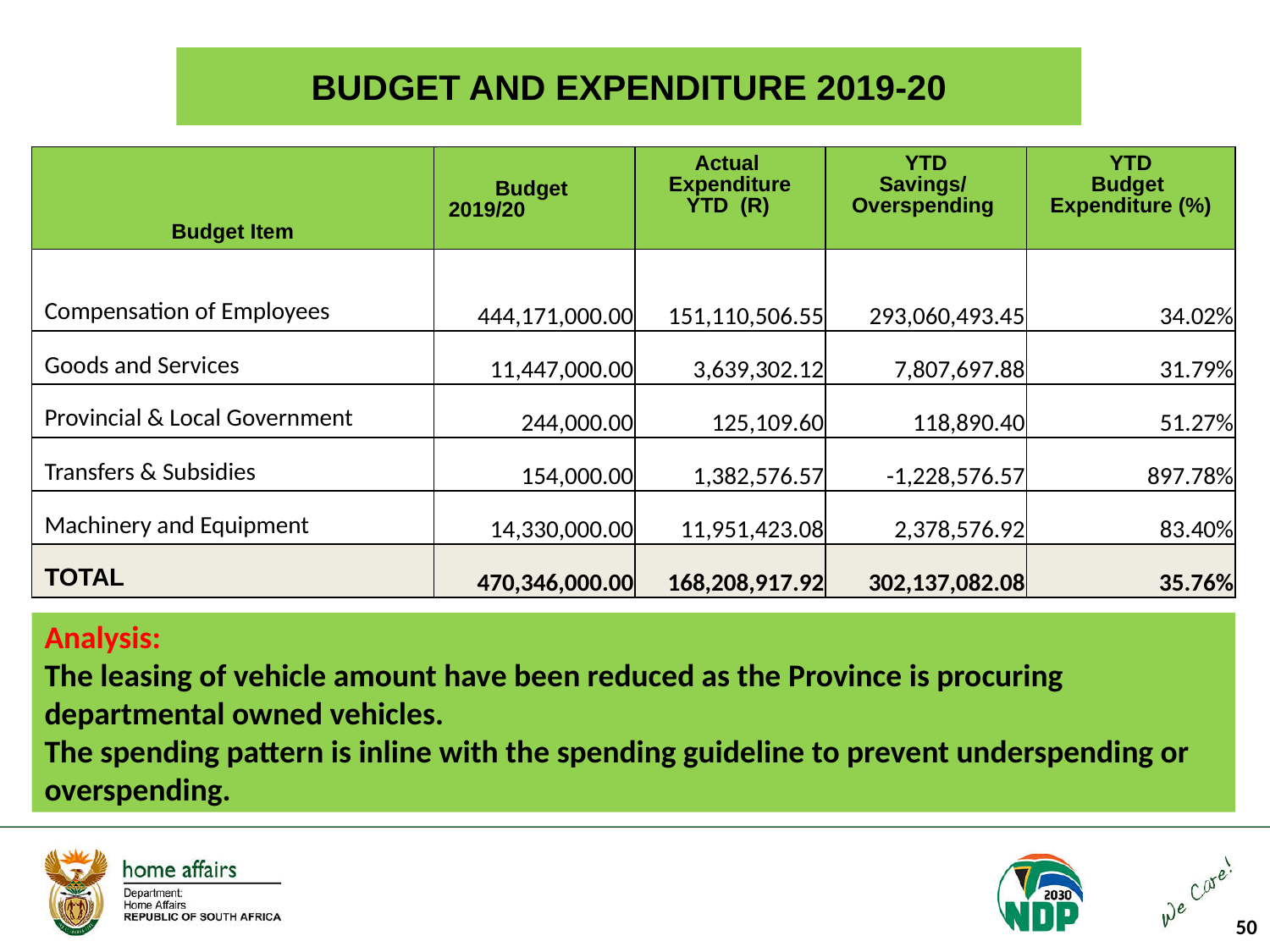

BUDGET AND EXPENDITURE 2019-20
| Budget Item | Budget 2019/20 | Actual Expenditure YTD (R) | YTD Savings/ Overspending | YTD Budget Expenditure (%) |
| --- | --- | --- | --- | --- |
| Compensation of Employees | 444,171,000.00 | 151,110,506.55 | 293,060,493.45 | 34.02% |
| Goods and Services | 11,447,000.00 | 3,639,302.12 | 7,807,697.88 | 31.79% |
| Provincial & Local Government | 244,000.00 | 125,109.60 | 118,890.40 | 51.27% |
| Transfers & Subsidies | 154,000.00 | 1,382,576.57 | -1,228,576.57 | 897.78% |
| Machinery and Equipment | 14,330,000.00 | 11,951,423.08 | 2,378,576.92 | 83.40% |
| TOTAL | 470,346,000.00 | 168,208,917.92 | 302,137,082.08 | 35.76% |
# Analysis: The leasing of vehicle amount have been reduced as the Province is procuring departmental owned vehicles. The spending pattern is inline with the spending guideline to prevent underspending or overspending.
50